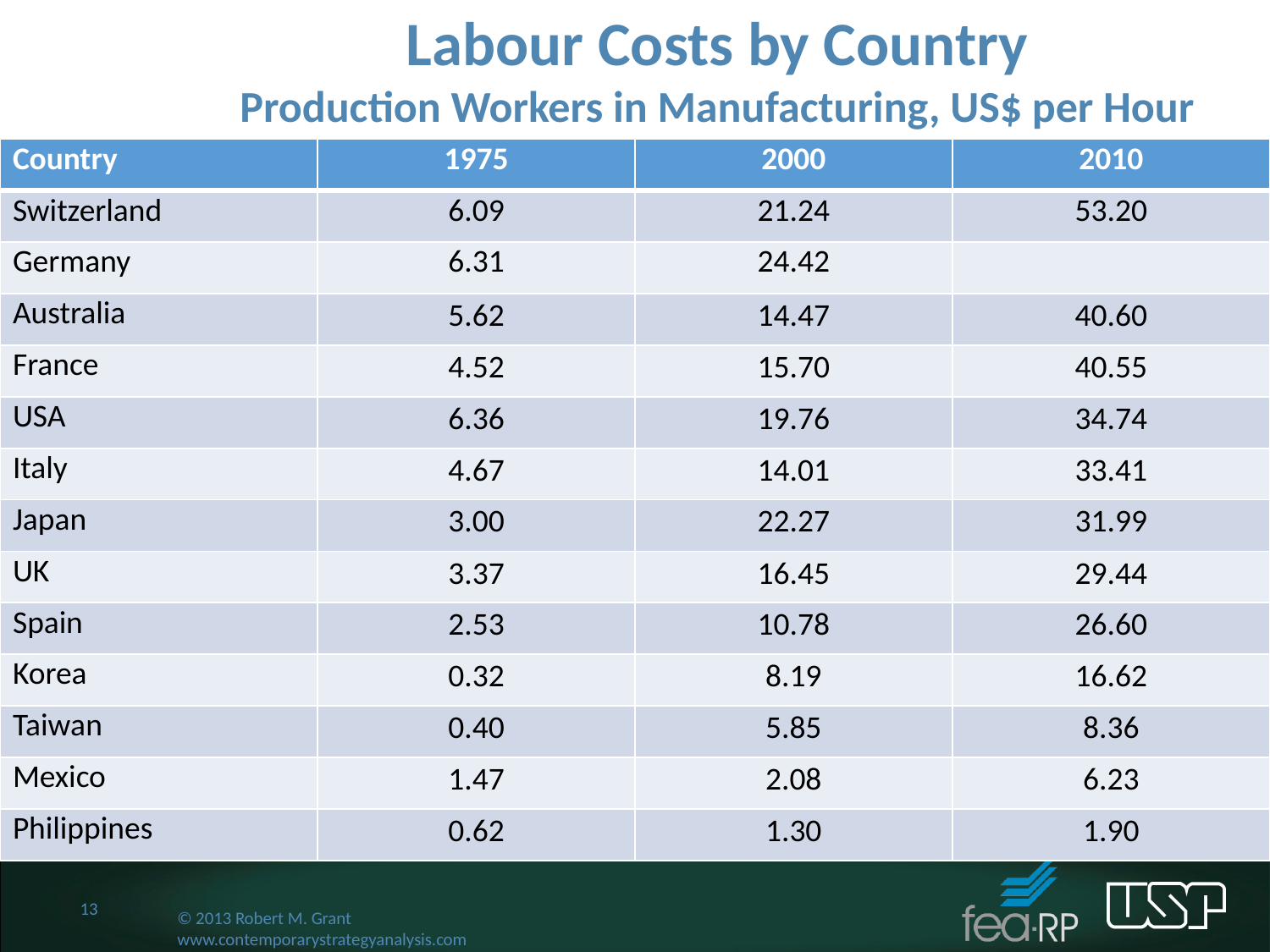

Labour Costs by Country
Production Workers in Manufacturing, US$ per Hour
| Country | 1975 | 2000 | 2010 |
| --- | --- | --- | --- |
| Switzerland | 6.09 | 21.24 | 53.20 |
| Germany | 6.31 | 24.42 |  |
| Australia | 5.62 | 14.47 | 40.60 |
| France | 4.52 | 15.70 | 40.55 |
| USA | 6.36 | 19.76 | 34.74 |
| Italy | 4.67 | 14.01 | 33.41 |
| Japan | 3.00 | 22.27 | 31.99 |
| UK | 3.37 | 16.45 | 29.44 |
| Spain | 2.53 | 10.78 | 26.60 |
| Korea | 0.32 | 8.19 | 16.62 |
| Taiwan | 0.40 | 5.85 | 8.36 |
| Mexico | 1.47 | 2.08 | 6.23 |
| Philippines | 0.62 | 1.30 | 1.90 |
13
© 2013 Robert M. Grant
www.contemporarystrategyanalysis.com